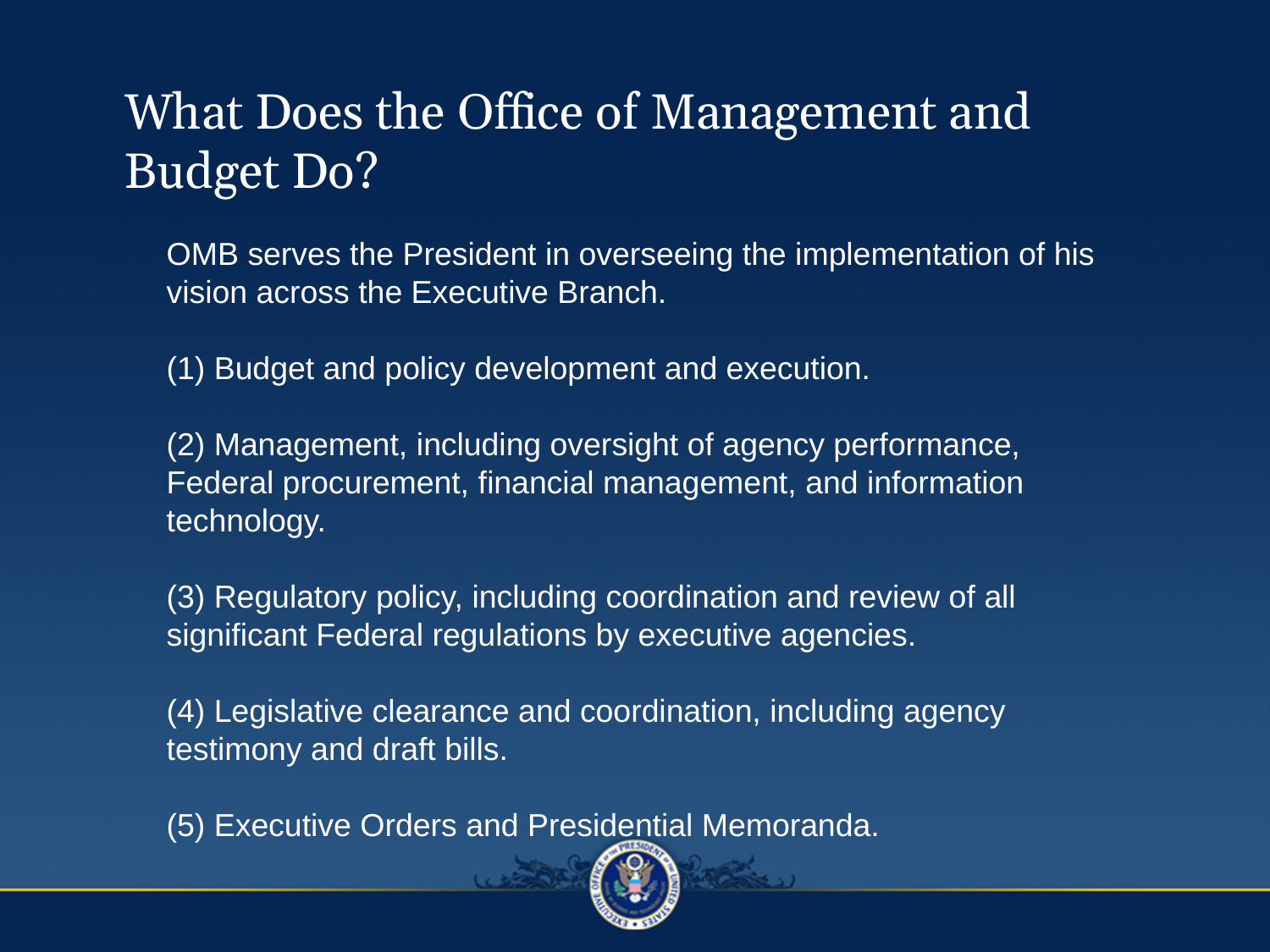

What Does the Office of Management and Budget Do?
OMB serves the President in overseeing the implementation of his vision across the Executive Branch.

(1) Budget and policy development and execution.

(2) Management, including oversight of agency performance, Federal procurement, financial management, and information technology.

(3) Regulatory policy, including coordination and review of all significant Federal regulations by executive agencies.

(4) Legislative clearance and coordination, including agency testimony and draft bills.

(5) Executive Orders and Presidential Memoranda.